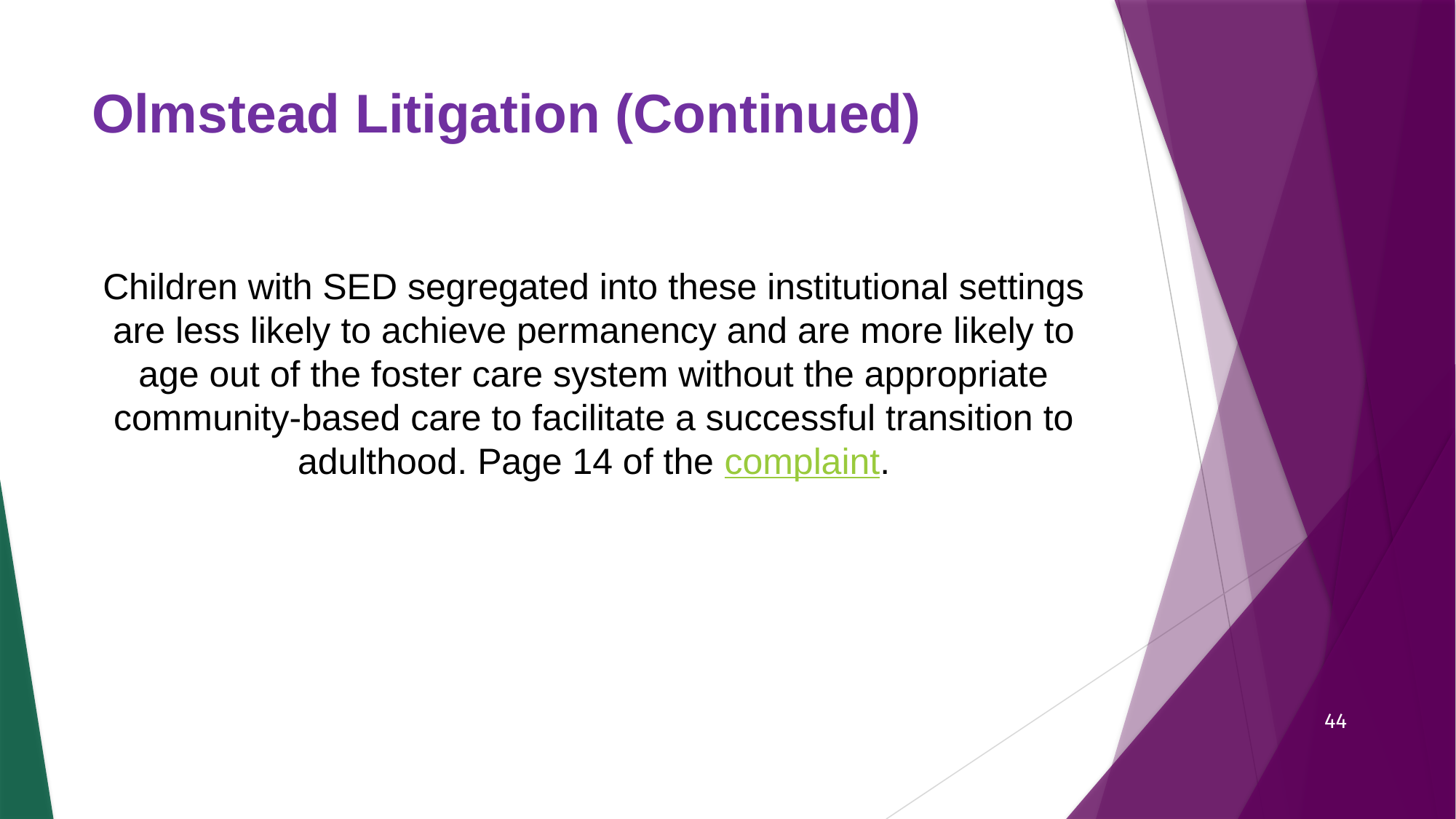

# Olmstead Litigation (Continued)
Children with SED segregated into these institutional settings are less likely to achieve permanency and are more likely to age out of the foster care system without the appropriate community-based care to facilitate a successful transition to adulthood. Page 14 of the complaint.

44